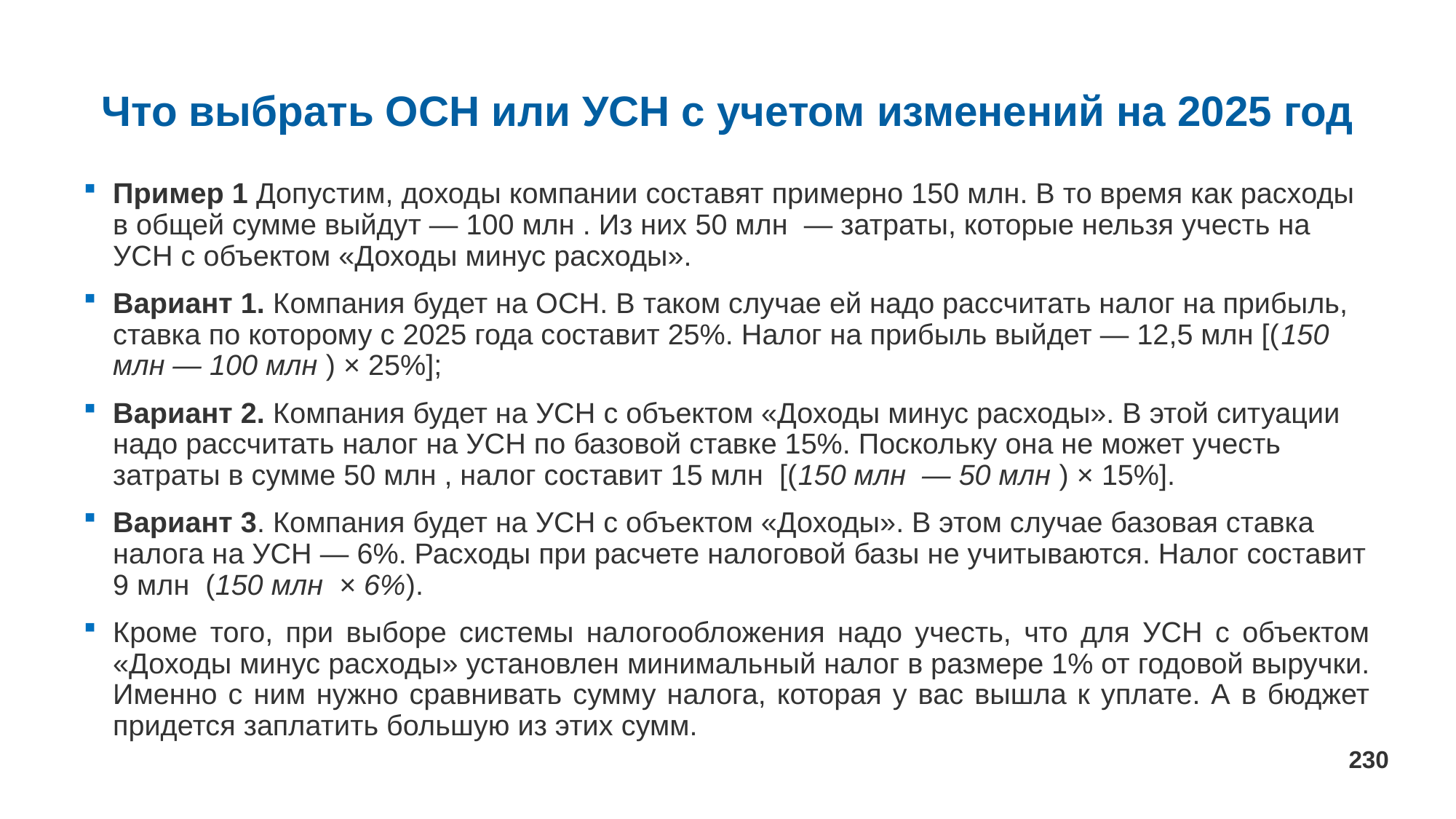

# Что выбрать ОСН или УСН с учетом изменений на 2025 год
Пример 1 Допустим, доходы компании составят примерно 150 млн. В то время как расходы в общей сумме выйдут — 100 млн . Из них 50 млн  — затраты, которые нельзя учесть на УСН с объектом «Доходы минус расходы».
Вариант 1. Компания будет на ОСН. В таком случае ей надо рассчитать налог на прибыль, ставка по которому с 2025 года составит 25%. Налог на прибыль выйдет — 12,5 млн [(150 млн — 100 млн ) × 25%];
Вариант 2. Компания будет на УСН с объектом «Доходы минус расходы». В этой ситуации надо рассчитать налог на УСН по базовой ставке 15%. Поскольку она не может учесть затраты в сумме 50 млн , налог составит 15 млн  [(150 млн  — 50 млн ) × 15%].
Вариант 3. Компания будет на УСН с объектом «Доходы». В этом случае базовая ставка налога на УСН — 6%. Расходы при расчете налоговой базы не учитываются. Налог составит 9 млн  (150 млн  × 6%).
Кроме того, при выборе системы налогообложения надо учесть, что для УСН с объектом «Доходы минус расходы» установлен минимальный налог в размере 1% от годовой выручки. Именно с ним нужно сравнивать сумму налога, которая у вас вышла к уплате. А в бюджет придется заплатить большую из этих сумм.